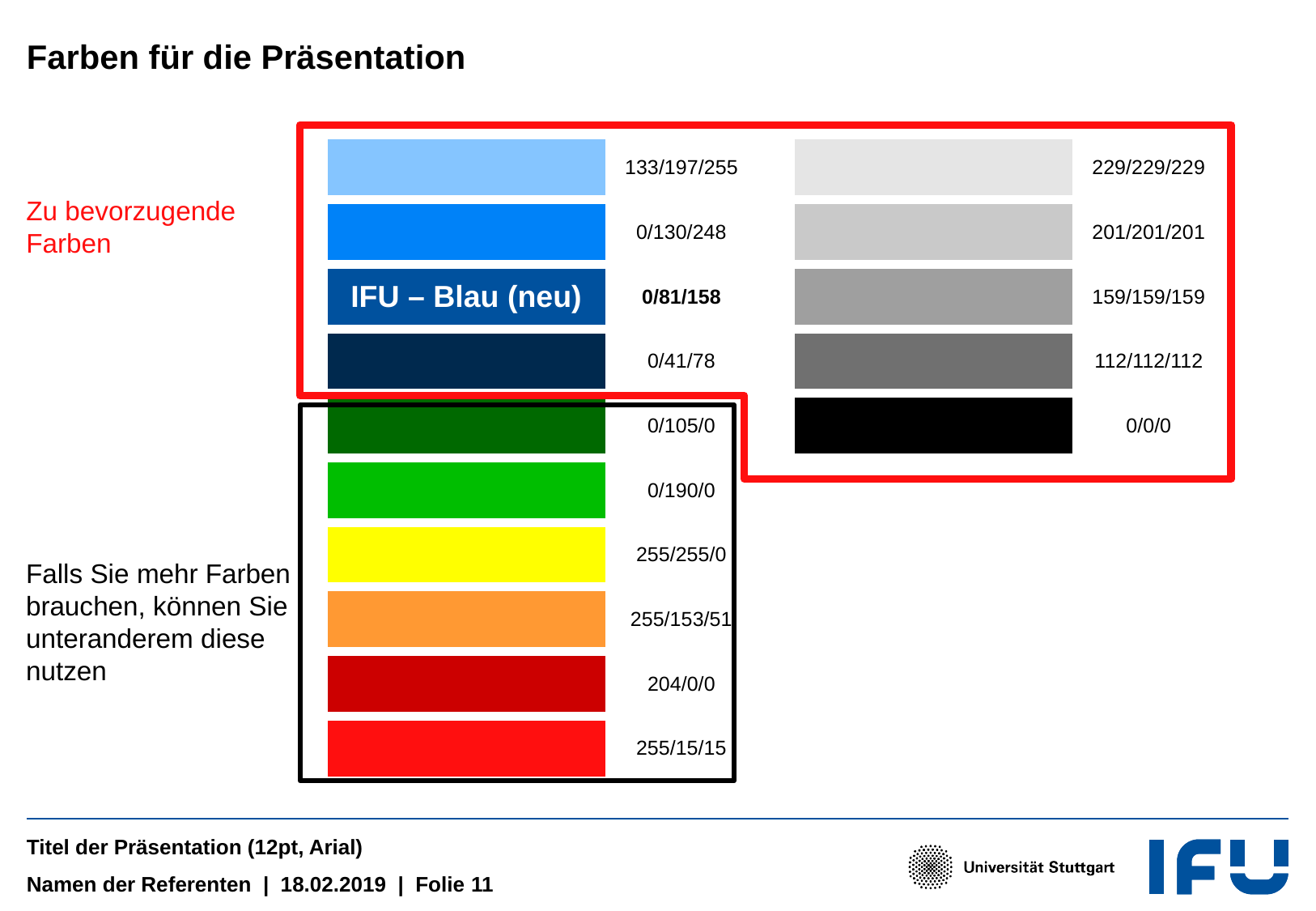

# Farben für die Präsentation

|  | 133/197/255 |
| --- | --- |
|  | 0/130/248 |
| IFU – Blau (neu) | 0/81/158 |
|  | 0/41/78 |
|  | 0/105/0 |
|  | 0/190/0 |
|  | 255/255/0 |
|  | 255/153/51 |
|  | 204/0/0 |
|  | 255/15/15 |
|  | 229/229/229 |
| --- | --- |
|  | 201/201/201 |
|  | 159/159/159 |
|  | 112/112/112 |
|  | 0/0/0 |
Zu bevorzugende Farben

Falls Sie mehr Farben brauchen, können Sie unteranderem diese nutzen